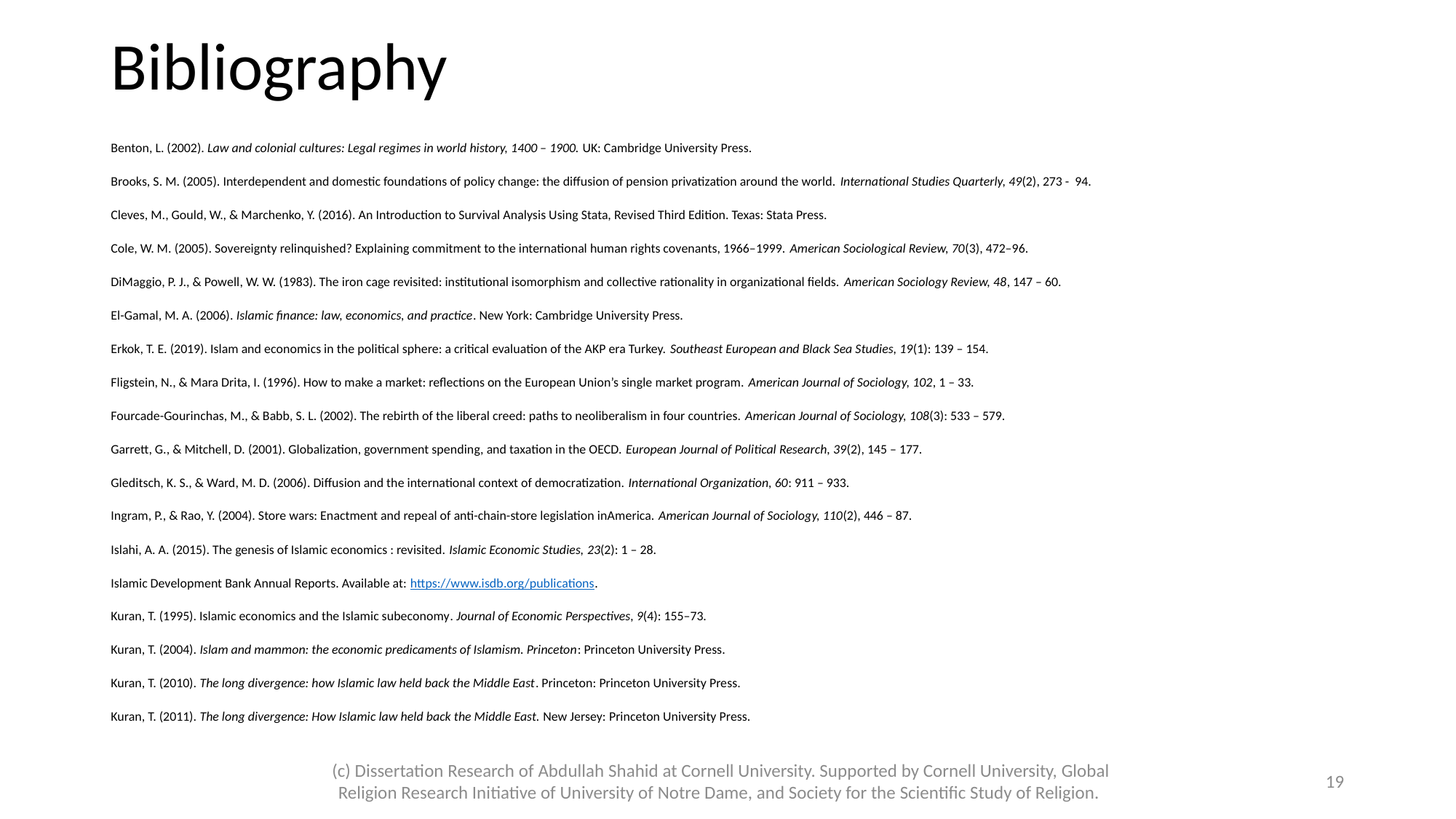

# Bibliography
Benton, L. (2002). Law and colonial cultures: Legal regimes in world history, 1400 – 1900. UK: Cambridge University Press.

Brooks, S. M. (2005). Interdependent and domestic foundations of policy change: the diffusion of pension privatization around the world. International Studies Quarterly, 49(2), 273 -  94.

Cleves, M., Gould, W., & Marchenko, Y. (2016). An Introduction to Survival Analysis Using Stata, Revised Third Edition. Texas: Stata Press.

Cole, W. M. (2005). Sovereignty relinquished? Explaining commitment to the international human rights covenants, 1966–1999. American Sociological Review, 70(3), 472–96.

DiMaggio, P. J., & Powell, W. W. (1983). The iron cage revisited: institutional isomorphism and collective rationality in organizational fields. American Sociology Review, 48, 147 – 60.

El-Gamal, M. A. (2006). Islamic finance: law, economics, and practice. New York: Cambridge University Press.

Erkok, T. E. (2019). Islam and economics in the political sphere: a critical evaluation of the AKP era Turkey. Southeast European and Black Sea Studies, 19(1): 139 – 154.

Fligstein, N., & Mara Drita, I. (1996). How to make a market: reflections on the European Union’s single market program. American Journal of Sociology, 102, 1 – 33.

Fourcade-Gourinchas, M., & Babb, S. L. (2002). The rebirth of the liberal creed: paths to neoliberalism in four countries. American Journal of Sociology, 108(3): 533 – 579.

Garrett, G., & Mitchell, D. (2001). Globalization, government spending, and taxation in the OECD. European Journal of Political Research, 39(2), 145 – 177.

Gleditsch, K. S., & Ward, M. D. (2006). Diffusion and the international context of democratization. International Organization, 60: 911 – 933.

Ingram, P., & Rao, Y. (2004). Store wars: Enactment and repeal of anti-chain-store legislation inAmerica. American Journal of Sociology, 110(2), 446 – 87.

Islahi, A. A. (2015). The genesis of Islamic economics : revisited. Islamic Economic Studies, 23(2): 1 – 28.

Islamic Development Bank Annual Reports. Available at: https://www.isdb.org/publications.

Kuran, T. (1995). Islamic economics and the Islamic subeconomy. Journal of Economic Perspectives, 9(4): 155–73.

Kuran, T. (2004). Islam and mammon: the economic predicaments of Islamism. Princeton: Princeton University Press.

Kuran, T. (2010). The long divergence: how Islamic law held back the Middle East. Princeton: Princeton University Press.

Kuran, T. (2011). The long divergence: How Islamic law held back the Middle East. New Jersey: Princeton University Press.

(c) Dissertation Research of Abdullah Shahid at Cornell University. Supported by Cornell University, Global Religion Research Initiative of University of Notre Dame, and Society for the Scientific Study of Religion.
19